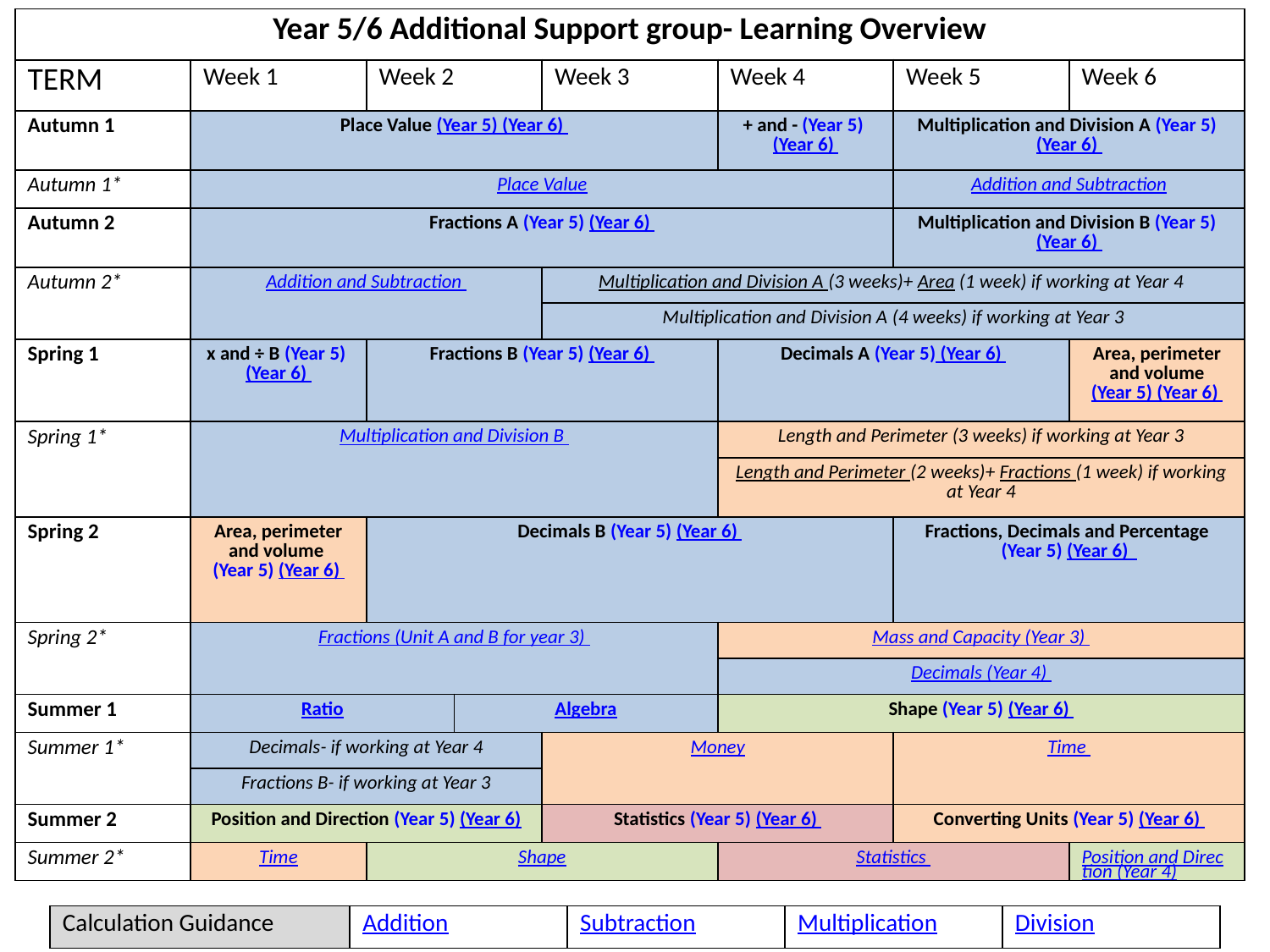

| Year 5/6 Additional Support group- Learning Overview |  |  |  |  |  |  |  |
| --- | --- | --- | --- | --- | --- | --- | --- |
| TERM | Week 1 | Week 2 |  | Week 3 | Week 4 | Week 5 | Week 6 |
| Autumn 1 | Place Value (Year 5) (Year 6) |  |  |  | + and - (Year 5) (Year 6) | Multiplication and Division A (Year 5) (Year 6) |  |
| Autumn 1\* | Place Value |  |  |  |  | Addition and Subtraction |  |
| Autumn 2 | Fractions A (Year 5) (Year 6) |  |  |  |  | Multiplication and Division B (Year 5) (Year 6) |  |
| Autumn 2\* | Addition and Subtraction |  |  | Multiplication and Division A (3 weeks)+ Area (1 week) if working at Year 4 |  |  |  |
|  |  |  |  | Multiplication and Division A (4 weeks) if working at Year 3 |  |  |  |
| Spring 1 | x and ÷ B (Year 5) (Year 6) | Fractions B (Year 5) (Year 6) |  |  | Decimals A (Year 5) (Year 6) |  | Area, perimeter and volume (Year 5) (Year 6) |
| Spring 1\* | Multiplication and Division B |  |  |  | Length and Perimeter (3 weeks) if working at Year 3 |  |  |
|  |  |  |  |  | Length and Perimeter (2 weeks)+ Fractions (1 week) if working at Year 4 |  |  |
| Spring 2 | Area, perimeter and volume (Year 5) (Year 6) | Decimals B (Year 5) (Year 6) |  |  |  | Fractions, Decimals and Percentage (Year 5) (Year 6) |  |
| Spring 2\* | Fractions (Unit A and B for year 3) |  |  |  | Mass and Capacity (Year 3) |  |  |
|  |  |  |  |  | Decimals (Year 4) |  |  |
| Summer 1 | Ratio |  | Algebra |  | Shape (Year 5) (Year 6) |  |  |
| Summer 1\* | Decimals- if working at Year 4 |  |  | Money |  | Time |  |
|  | Fractions B- if working at Year 3 |  |  |  |  |  |  |
| Summer 2 | Position and Direction (Year 5) (Year 6) |  |  | Statistics (Year 5) (Year 6) |  | Converting Units (Year 5) (Year 6) |  |
| Summer 2\* | Time | Shape |  |  | Statistics |  | Position and Direction (Year 4) |
| Calculation Guidance | Addition | Subtraction | Multiplication | Division |
| --- | --- | --- | --- | --- |